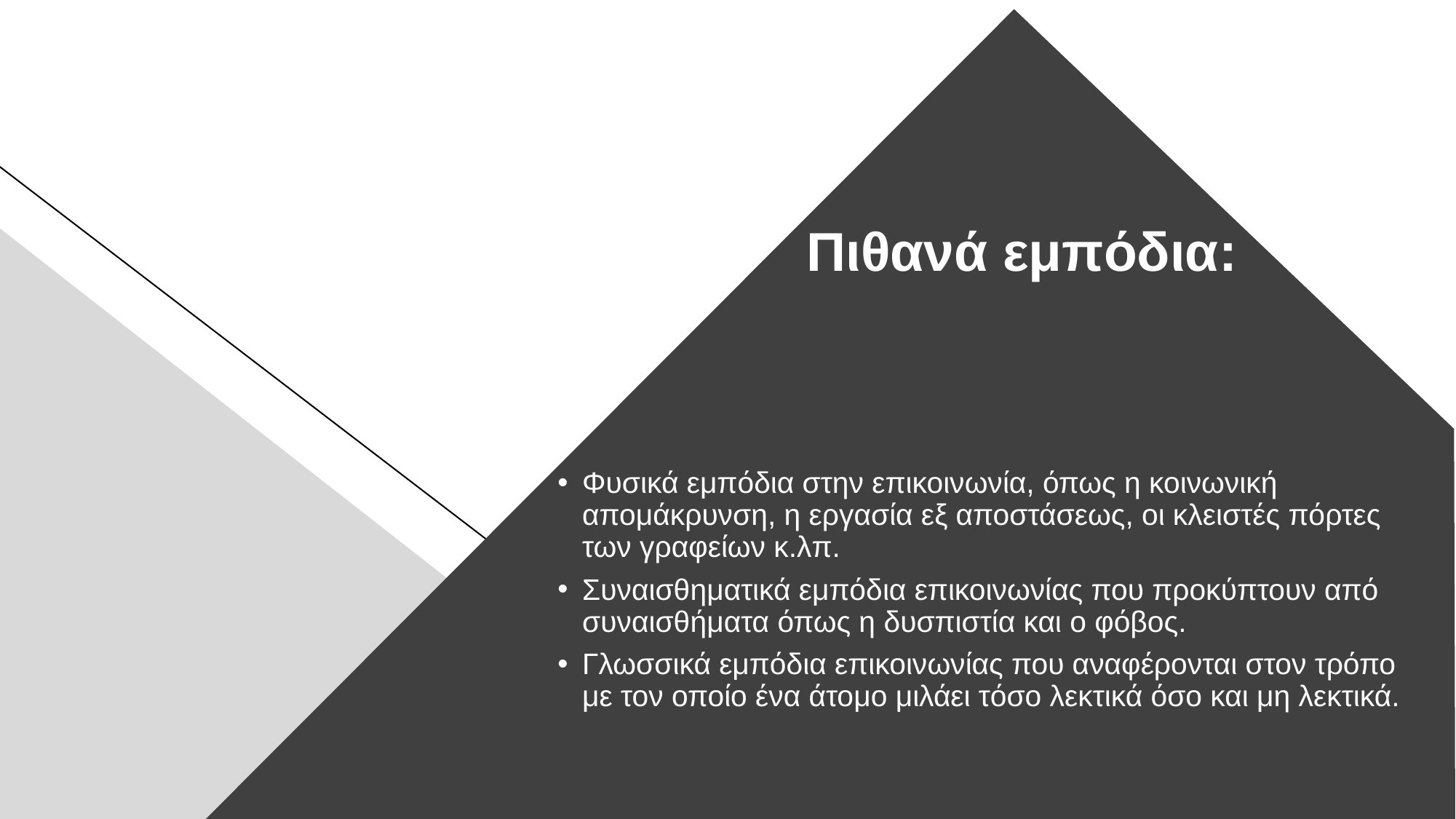

# Πιθανά εμπόδια:

Φυσικά εμπόδια στην επικοινωνία, όπως η κοινωνική απομάκρυνση, η εργασία εξ αποστάσεως, οι κλειστές πόρτες των γραφείων κ.λπ.
Συναισθηματικά εμπόδια επικοινωνίας που προκύπτουν από συναισθήματα όπως η δυσπιστία και ο φόβος.
Γλωσσικά εμπόδια επικοινωνίας που αναφέρονται στον τρόπο με τον οποίο ένα άτομο μιλάει τόσο λεκτικά όσο και μη λεκτικά.